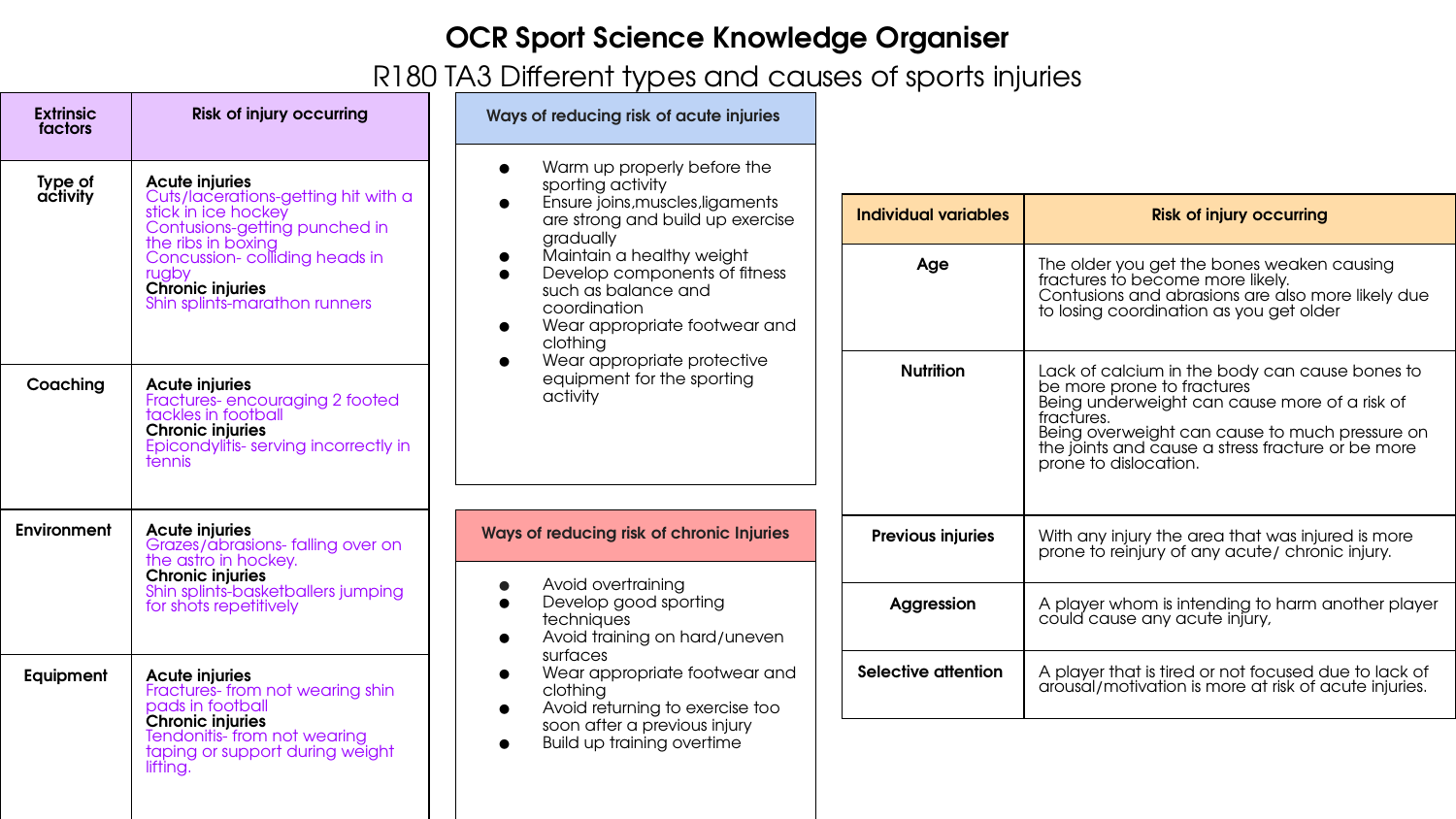

OCR Sport Science Knowledge Organiser
R180 TA3 Different types and causes of sports injuries
| Extrinsic factors | Risk of injury occurring |
| --- | --- |
| Type of activity | Acute injuries Cuts/lacerations-getting hit with a stick in ice hockey Contusions-getting punched in the ribs in boxing Concussion- colliding heads in rugby Chronic injuries Shin splints-marathon runners |
| Coaching | Acute injuries Fractures- encouraging 2 footed tackles in football Chronic injuries Epicondylitis- serving incorrectly in tennis |
| Environment | Acute injuries Grazes/abrasions- falling over on the astro in hockey. Chronic injuries Shin splints-basketballers jumping for shots repetitively |
| Equipment | Acute injuries Fractures- from not wearing shin pads in football Chronic injuries Tendonitis- from not wearing taping or support during weight lifting. |
| Ways of reducing risk of acute injuries |
| --- |
| Warm up properly before the sporting activity Ensure joins,muscles,ligaments are strong and build up exercise gradually Maintain a healthy weight Develop components of fitness such as balance and coordination Wear appropriate footwear and clothing Wear appropriate protective equipment for the sporting activity |
| Individual variables | Risk of injury occurring |
| --- | --- |
| Age | The older you get the bones weaken causing fractures to become more likely. Contusions and abrasions are also more likely due to losing coordination as you get older |
| Nutrition | Lack of calcium in the body can cause bones to be more prone to fractures Being underweight can cause more of a risk of fractures. Being overweight can cause to much pressure on the joints and cause a stress fracture or be more prone to dislocation. |
| Previous injuries | With any injury the area that was injured is more prone to reinjury of any acute/ chronic injury. |
| Aggression | A player whom is intending to harm another player could cause any acute injury, |
| Selective attention | A player that is tired or not focused due to lack of arousal/motivation is more at risk of acute injuries. |
| Ways of reducing risk of chronic Injuries |
| --- |
| Avoid overtraining Develop good sporting techniques Avoid training on hard/uneven surfaces Wear appropriate footwear and clothing Avoid returning to exercise too soon after a previous injury Build up training overtime |